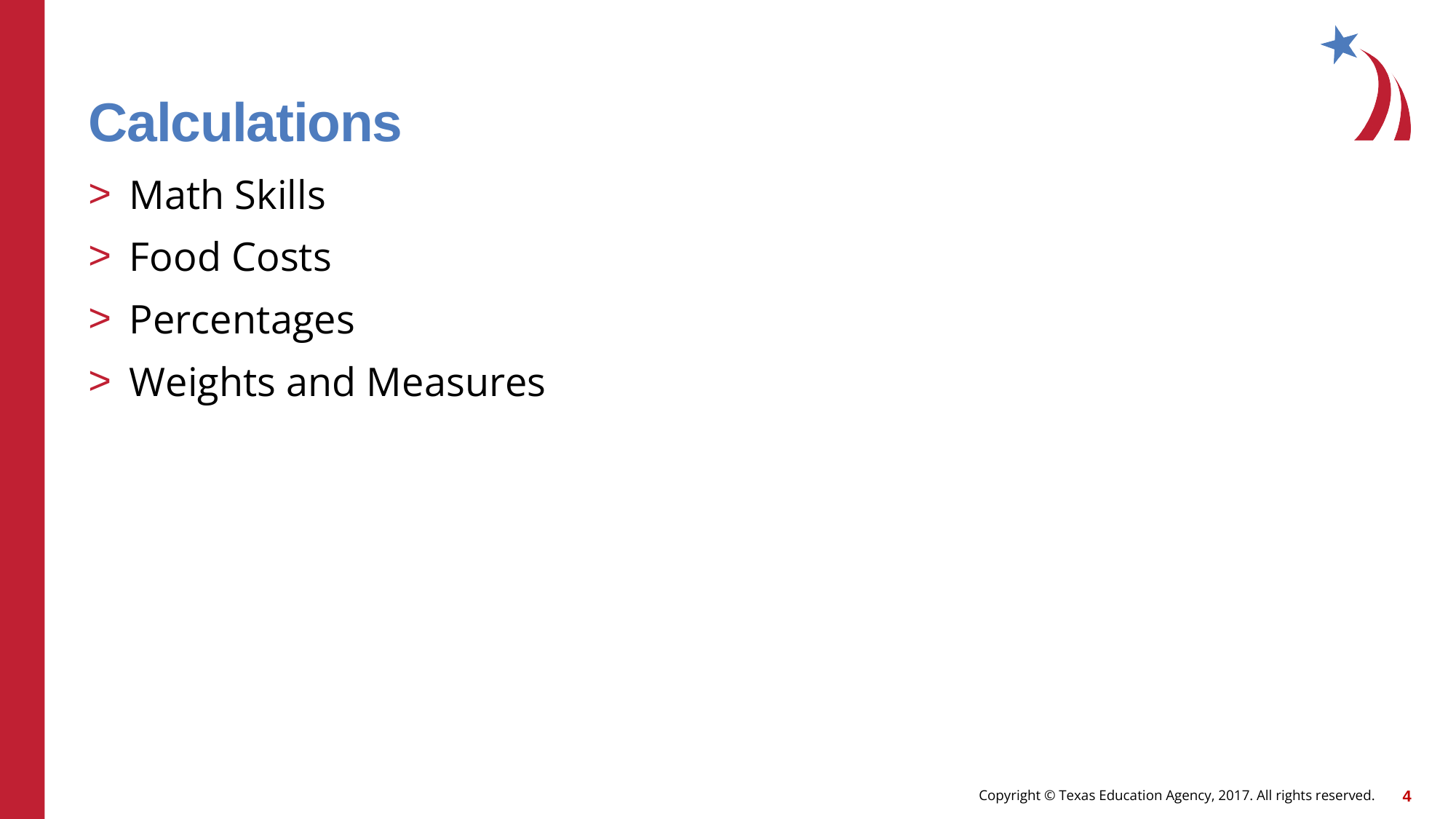

# Calculations
Math Skills
Food Costs
Percentages
Weights and Measures